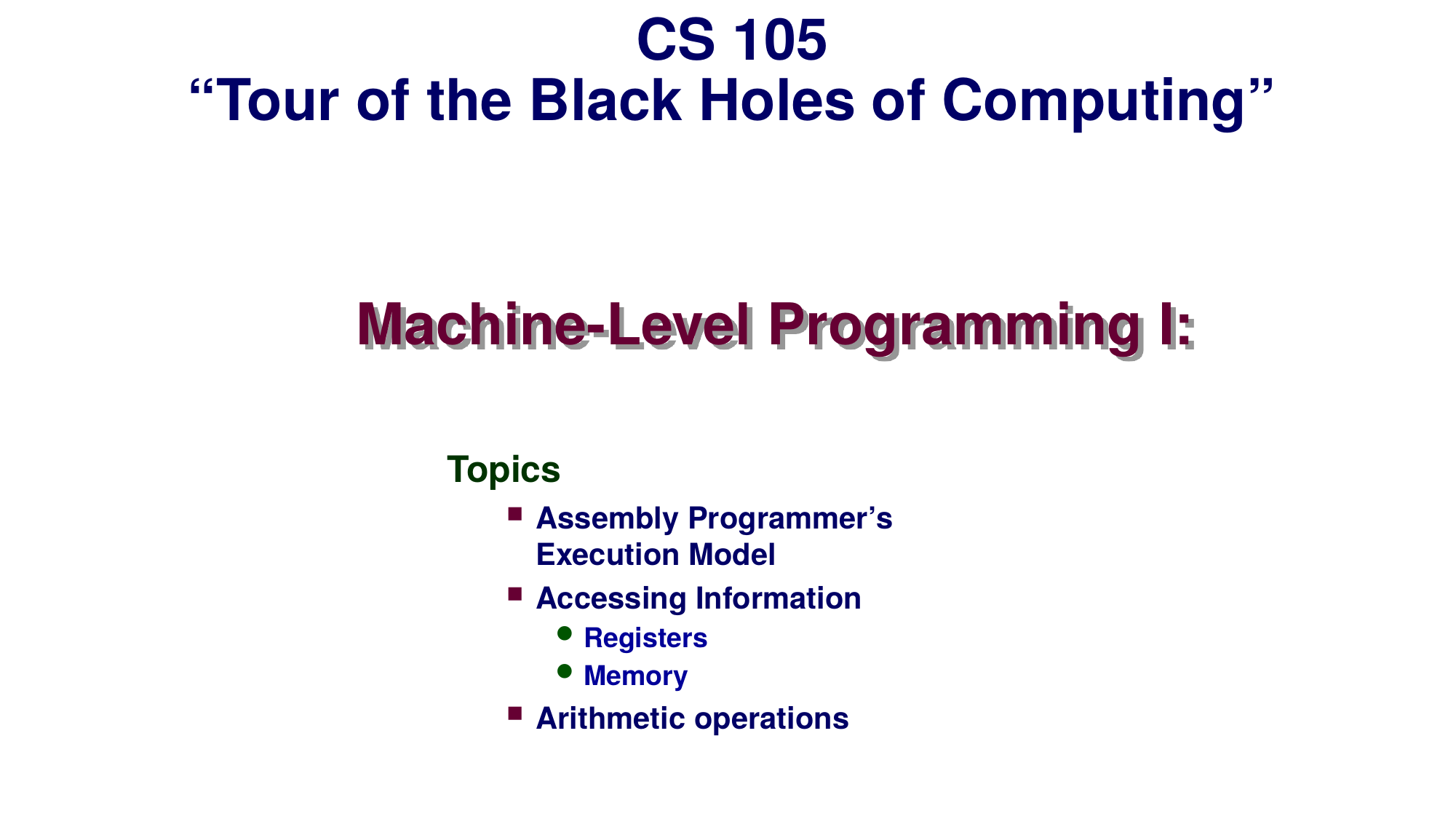

CS 105
“Tour of the Black Holes of Computing”

# Machine-Level Programming I:
Topics
Assembly Programmer’s Execution Model
Accessing Information
Registers
Memory
Arithmetic operations